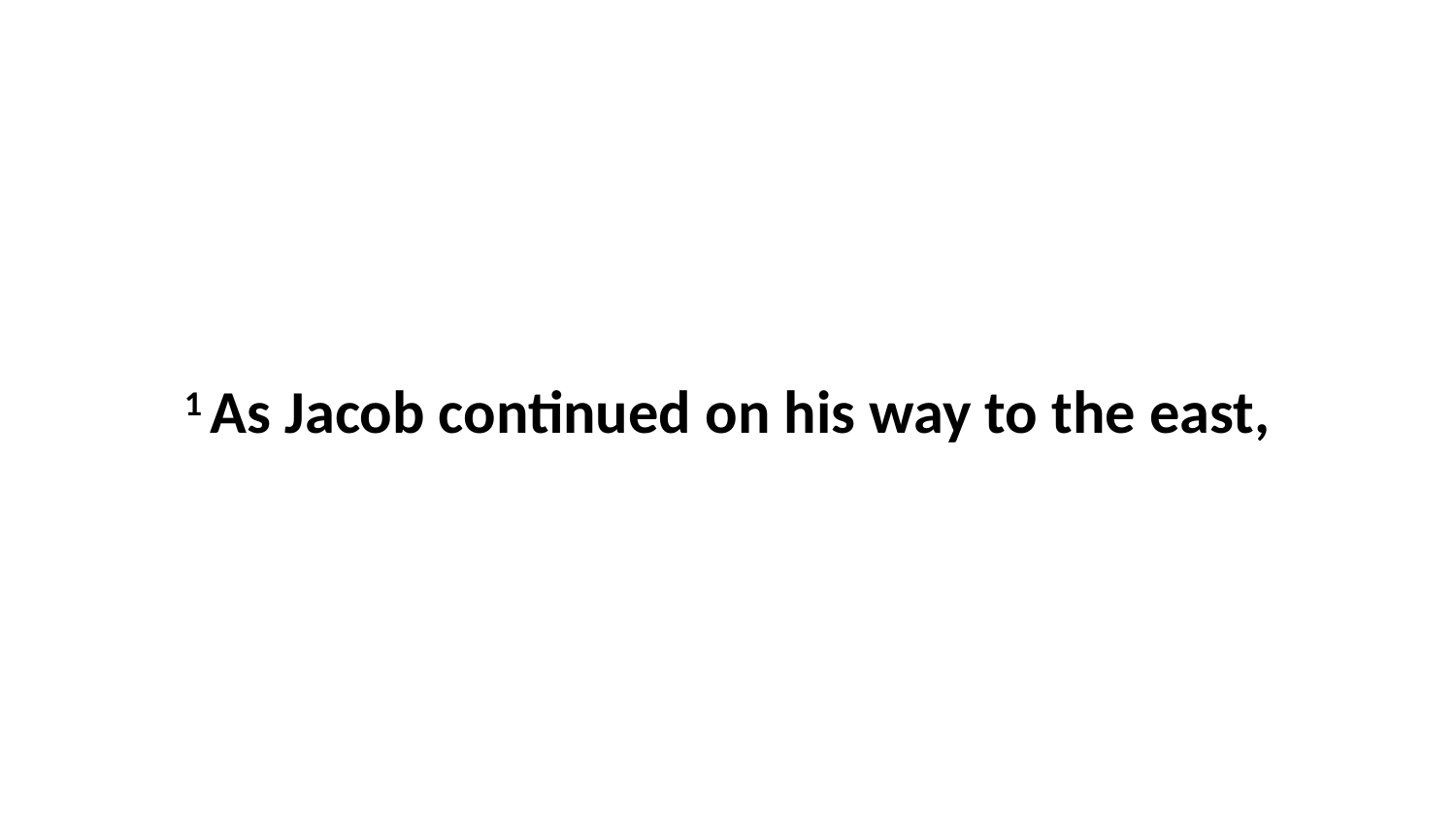

1 As Jacob continued on his way to the east,